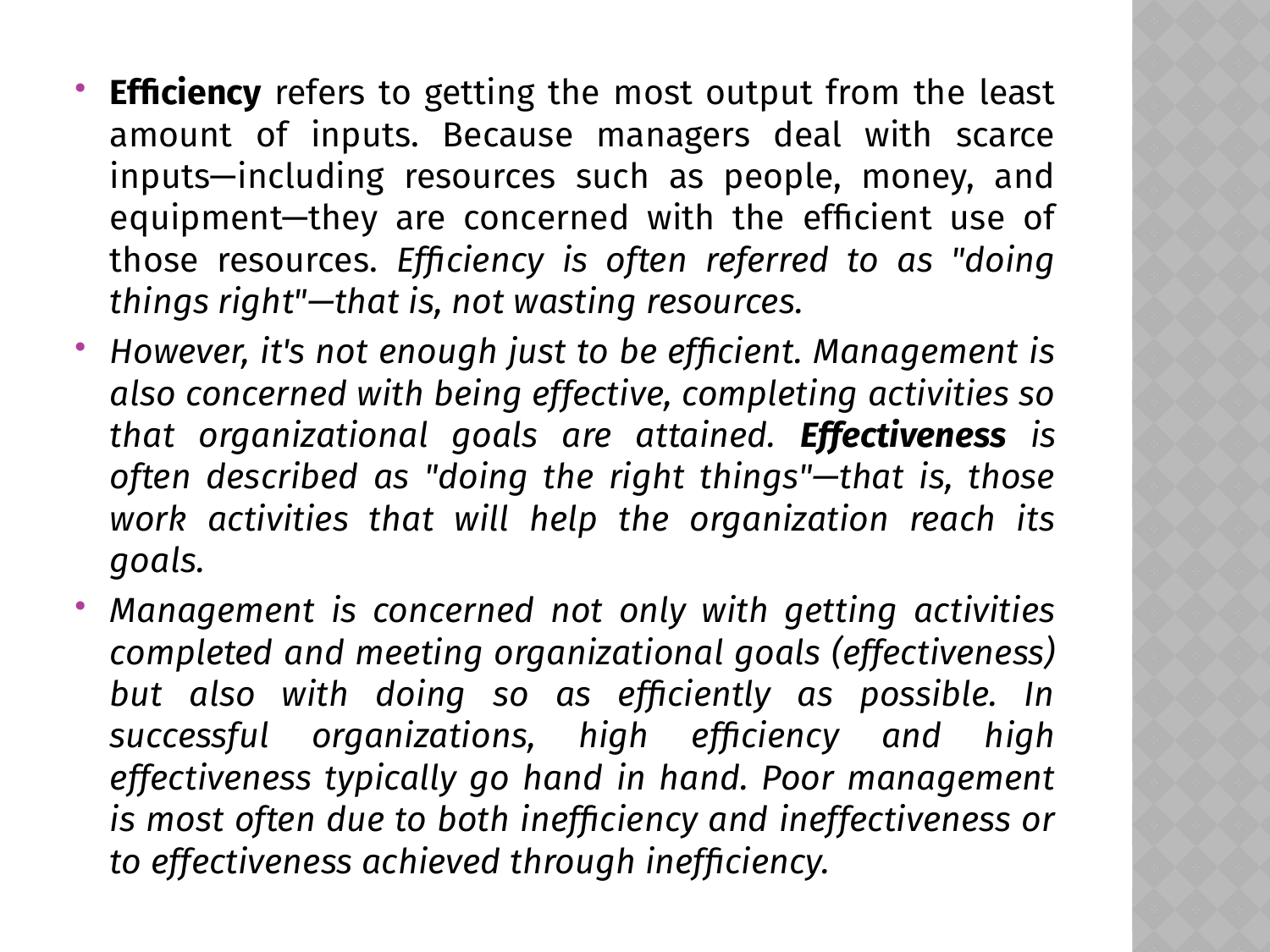

Efficiency refers to getting the most output from the least amount of inputs. Because managers deal with scarce inputs—including resources such as people, money, and equipment—they are concerned with the efficient use of those resources. Efficiency is often referred to as "doing things right"—that is, not wasting resources.
However, it's not enough just to be efficient. Management is also concerned with being effective, completing activities so that organizational goals are attained. Effectiveness is often described as "doing the right things"—that is, those work activities that will help the organization reach its goals.
Management is concerned not only with getting activities completed and meeting organizational goals (effectiveness) but also with doing so as efficiently as possible. In successful organizations, high efficiency and high effectiveness typically go hand in hand. Poor management is most often due to both inefficiency and ineffectiveness or to effectiveness achieved through inefficiency.